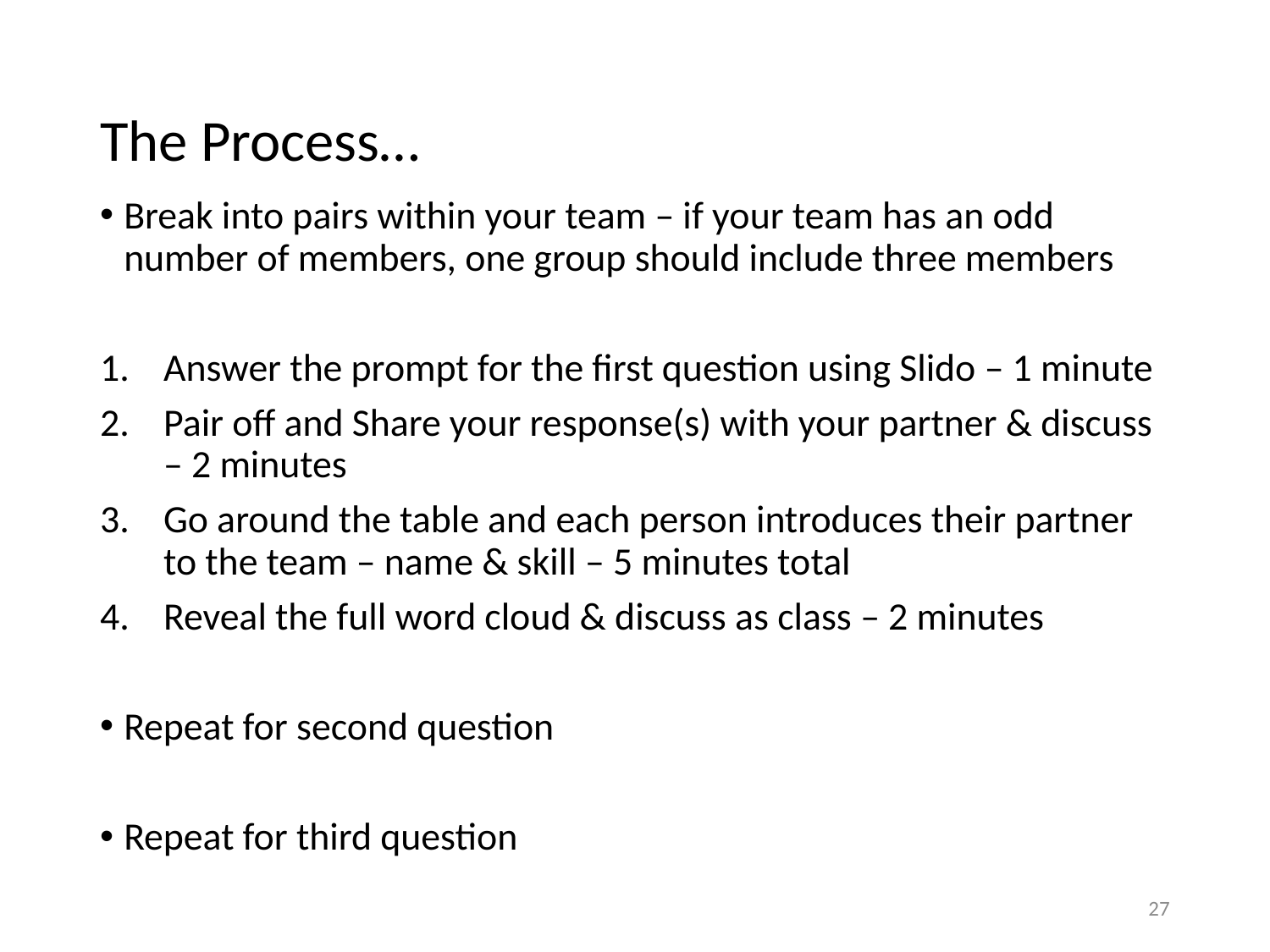

# The Process…
Break into pairs within your team – if your team has an odd number of members, one group should include three members

Answer the prompt for the first question using Slido – 1 minute
Pair off and Share your response(s) with your partner & discuss – 2 minutes
Go around the table and each person introduces their partner to the team – name & skill – 5 minutes total
Reveal the full word cloud & discuss as class – 2 minutes

Repeat for second question

Repeat for third question

27